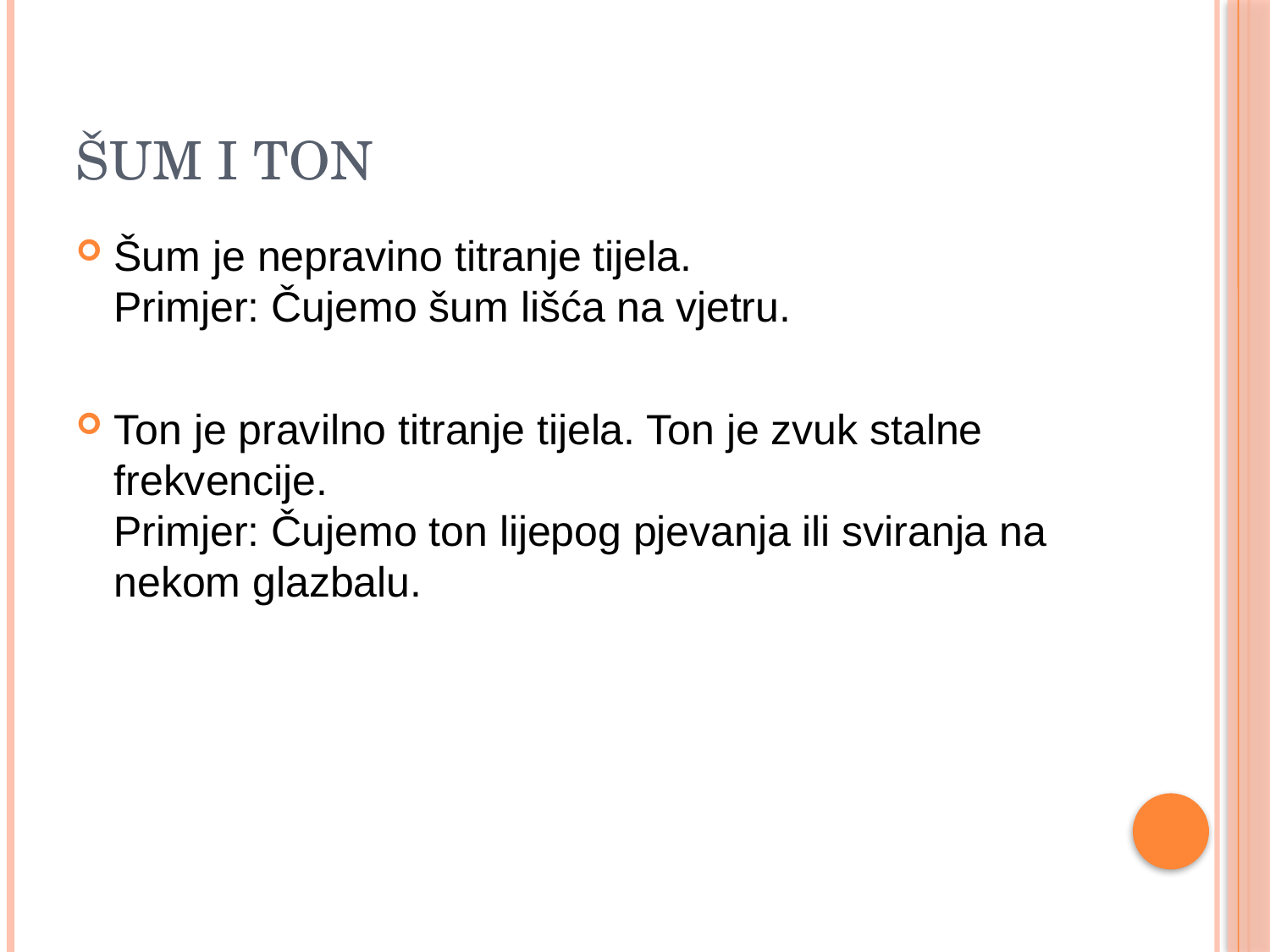

# Šum i ton
Šum je nepravino titranje tijela.
Primjer: Čujemo šum lišća na vjetru.

Ton je pravilno titranje tijela. Ton je zvuk stalne frekvencije.
Primjer: Čujemo ton lijepog pjevanja ili sviranja na nekom glazbalu.